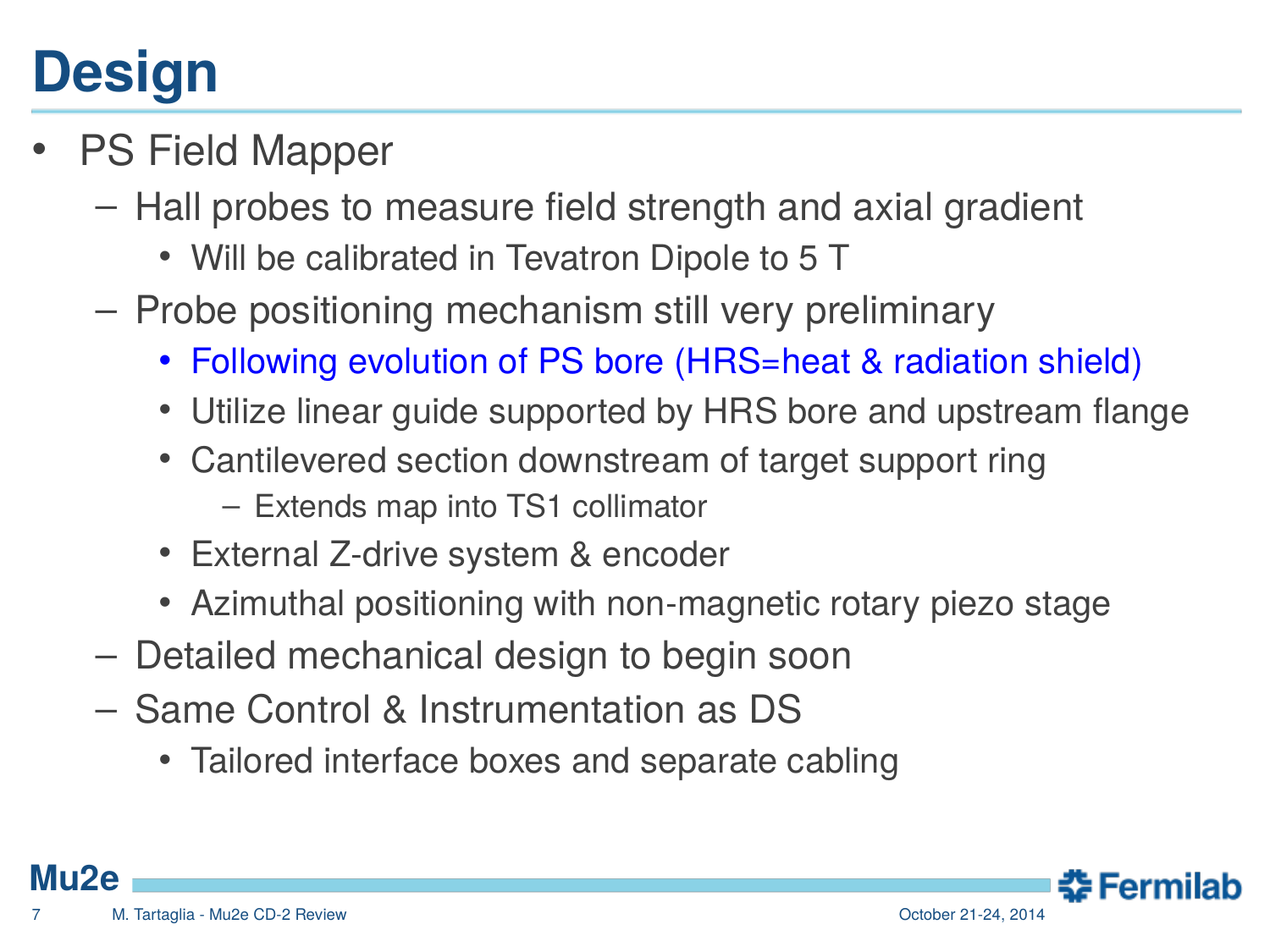

# Design
PS Field Mapper
Hall probes to measure field strength and axial gradient
Will be calibrated in Tevatron Dipole to 5 T
Probe positioning mechanism still very preliminary
Following evolution of PS bore (HRS=heat & radiation shield)
Utilize linear guide supported by HRS bore and upstream flange
Cantilevered section downstream of target support ring
Extends map into TS1 collimator
External Z-drive system & encoder
Azimuthal positioning with non-magnetic rotary piezo stage
Detailed mechanical design to begin soon
Same Control & Instrumentation as DS
Tailored interface boxes and separate cabling
7
M. Tartaglia - Mu2e CD-2 Review
October 21-24, 2014